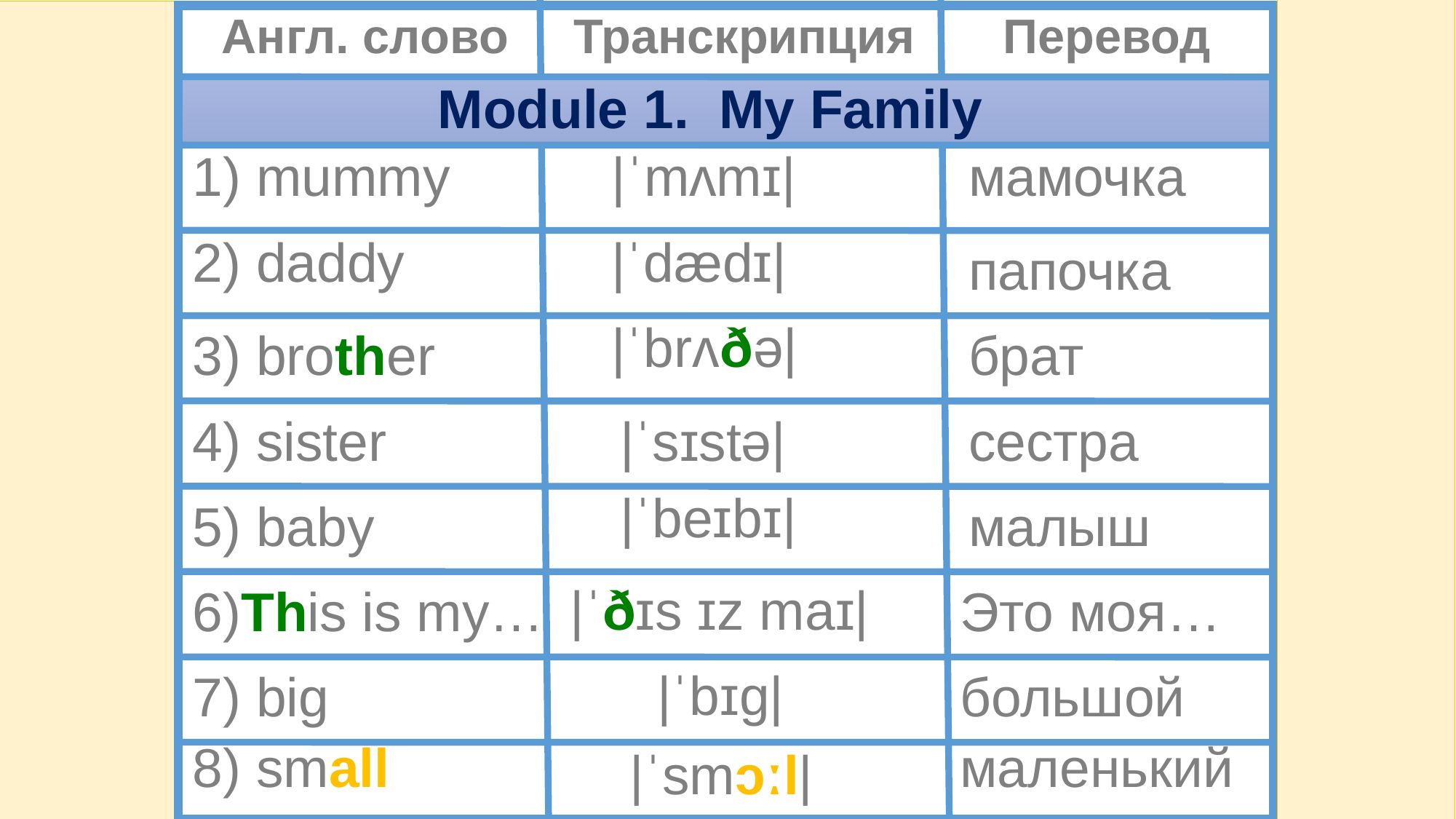

Англ. слово
Транскрипция
Перевод

Module 1.  My Family

1) mummy
|ˈmʌmɪ|
мамочка
2) daddy
|ˈdædɪ|
папочка
|ˈbrʌðə|
3) brother
брат
4) sister
|ˈsɪstə|
сестра
|ˈbeɪbɪ|
5) baby
малыш
|ˈðɪs ɪz maɪ|
6)This is my…
Это моя…
|ˈbɪg|
7) big
большой
8) small
маленький
|ˈsmɔːl|